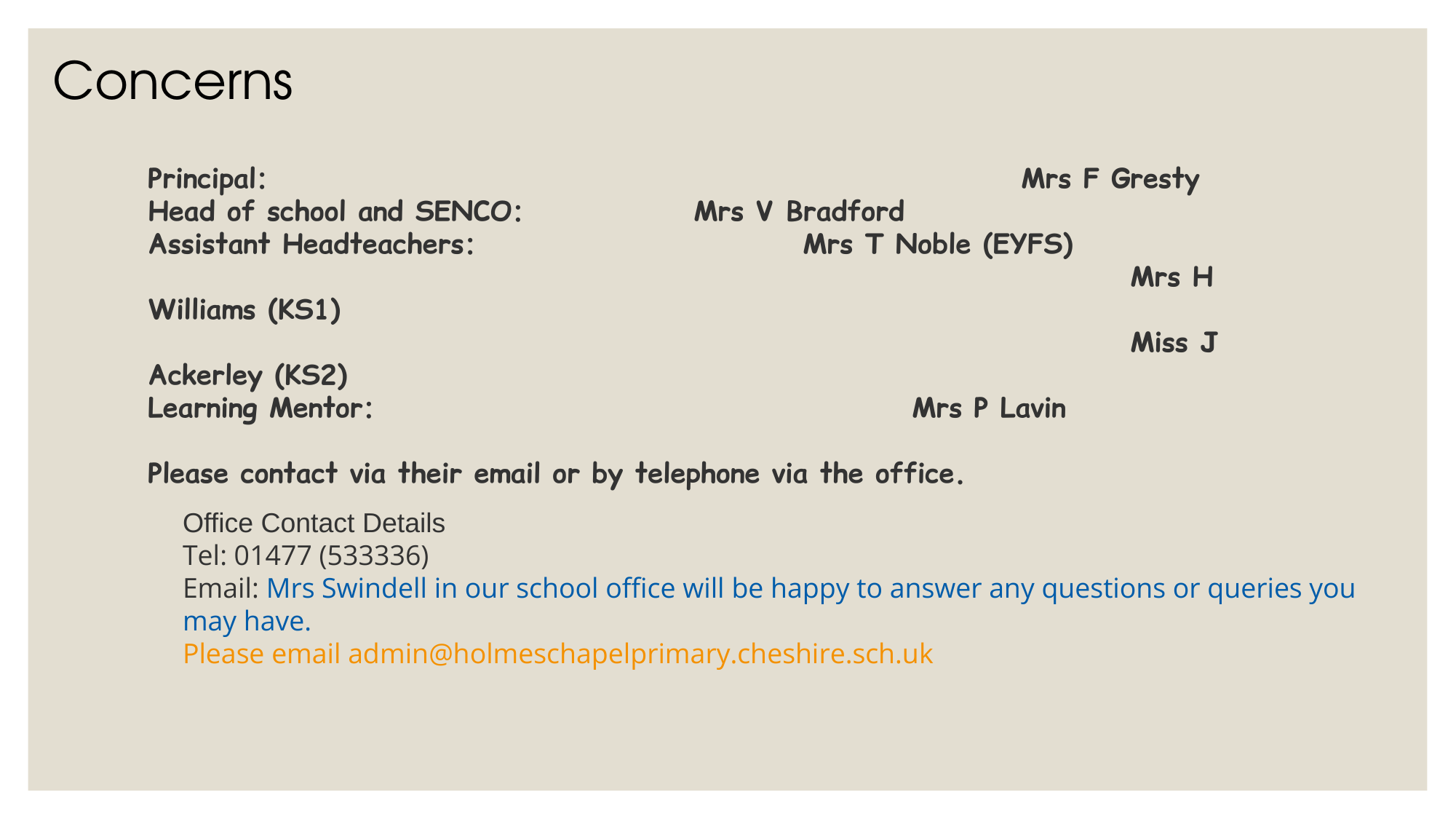

Concerns
Principal: 							Mrs F Gresty
Head of school and SENCO: 		Mrs V Bradford
Assistant Headteachers: 			Mrs T Noble (EYFS)
									Mrs H Williams (KS1)
									Miss J Ackerley (KS2)
Learning Mentor: 					Mrs P Lavin

Please contact via their email or by telephone via the office.
Office Contact Details
Tel: 01477 (533336)
Email: Mrs Swindell in our school office will be happy to answer any questions or queries you may have.
Please email admin@holmeschapelprimary.cheshire.sch.uk